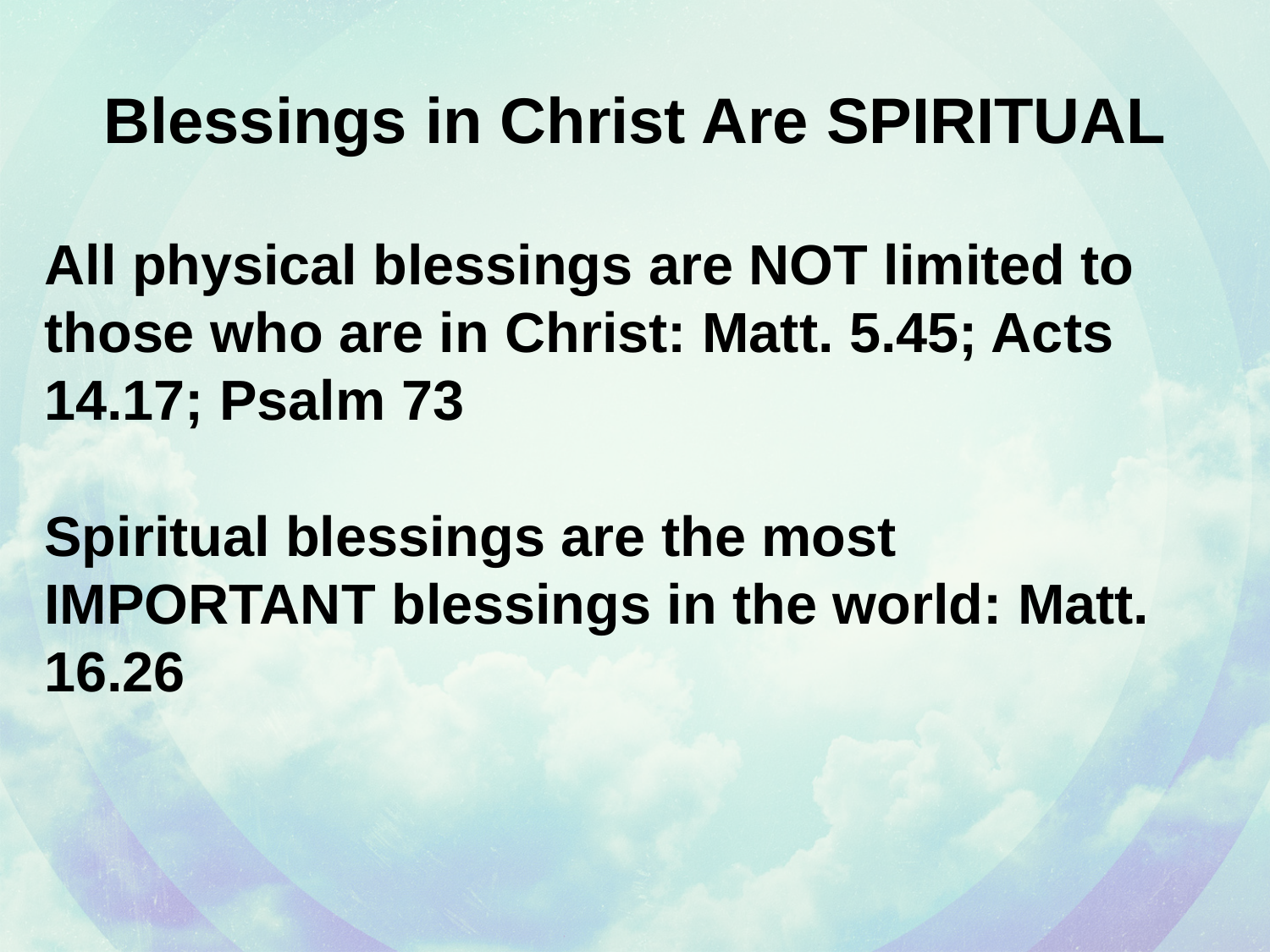

# Blessings in Christ Are SPIRITUAL
All physical blessings are NOT limited to those who are in Christ: Matt. 5.45; Acts 14.17; Psalm 73

Spiritual blessings are the most IMPORTANT blessings in the world: Matt. 16.26